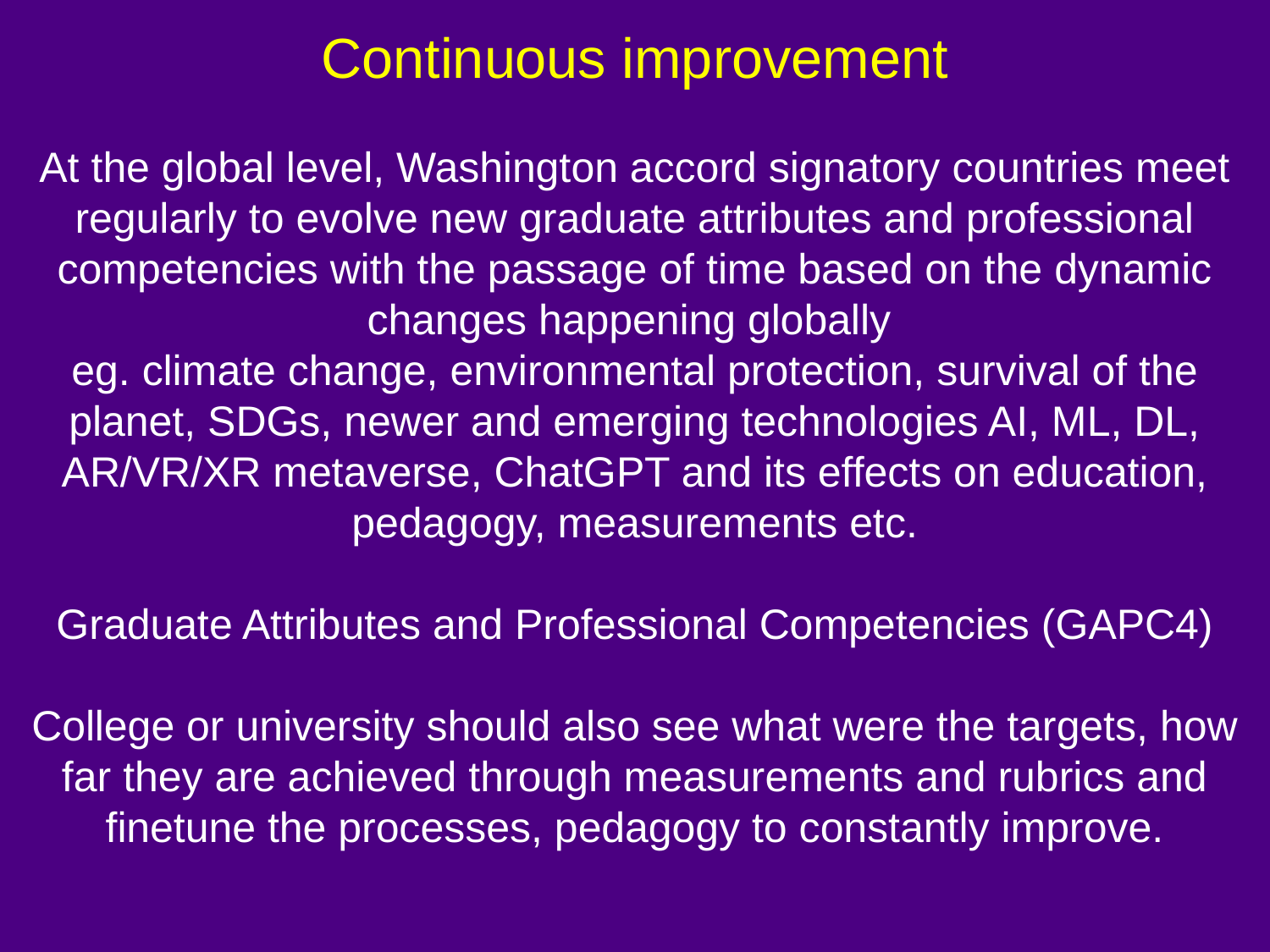

Continuous improvement

At the global level, Washington accord signatory countries meet regularly to evolve new graduate attributes and professional competencies with the passage of time based on the dynamic changes happening globally
eg. climate change, environmental protection, survival of the planet, SDGs, newer and emerging technologies AI, ML, DL, AR/VR/XR metaverse, ChatGPT and its effects on education, pedagogy, measurements etc.

Graduate Attributes and Professional Competencies (GAPC4)

College or university should also see what were the targets, how far they are achieved through measurements and rubrics and finetune the processes, pedagogy to constantly improve.